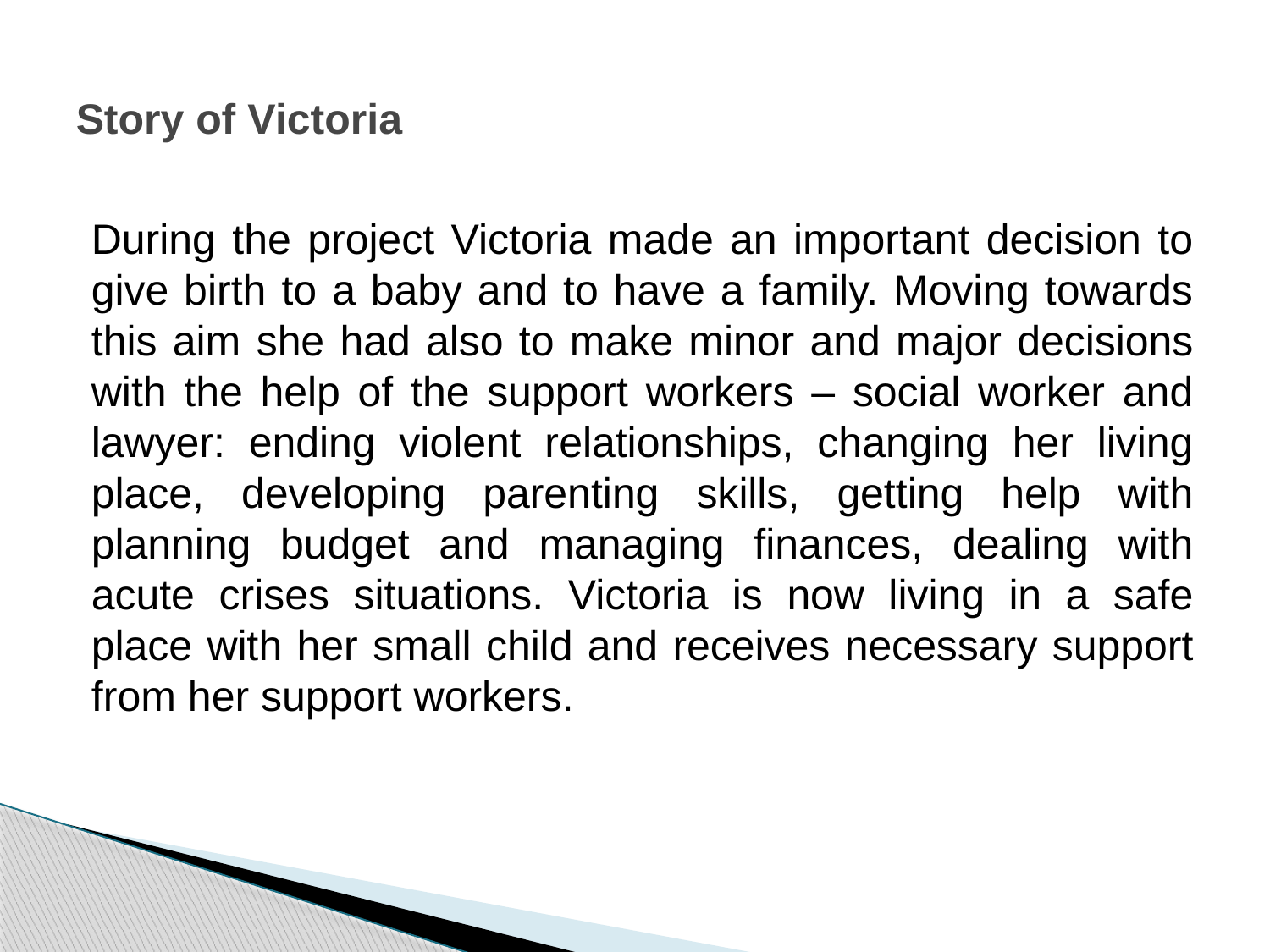

# Story of Victoria
During the project Victoria made an important decision to give birth to a baby and to have a family. Moving towards this aim she had also to make minor and major decisions with the help of the support workers – social worker and lawyer: ending violent relationships, changing her living place, developing parenting skills, getting help with planning budget and managing finances, dealing with acute crises situations. Victoria is now living in a safe place with her small child and receives necessary support from her support workers.